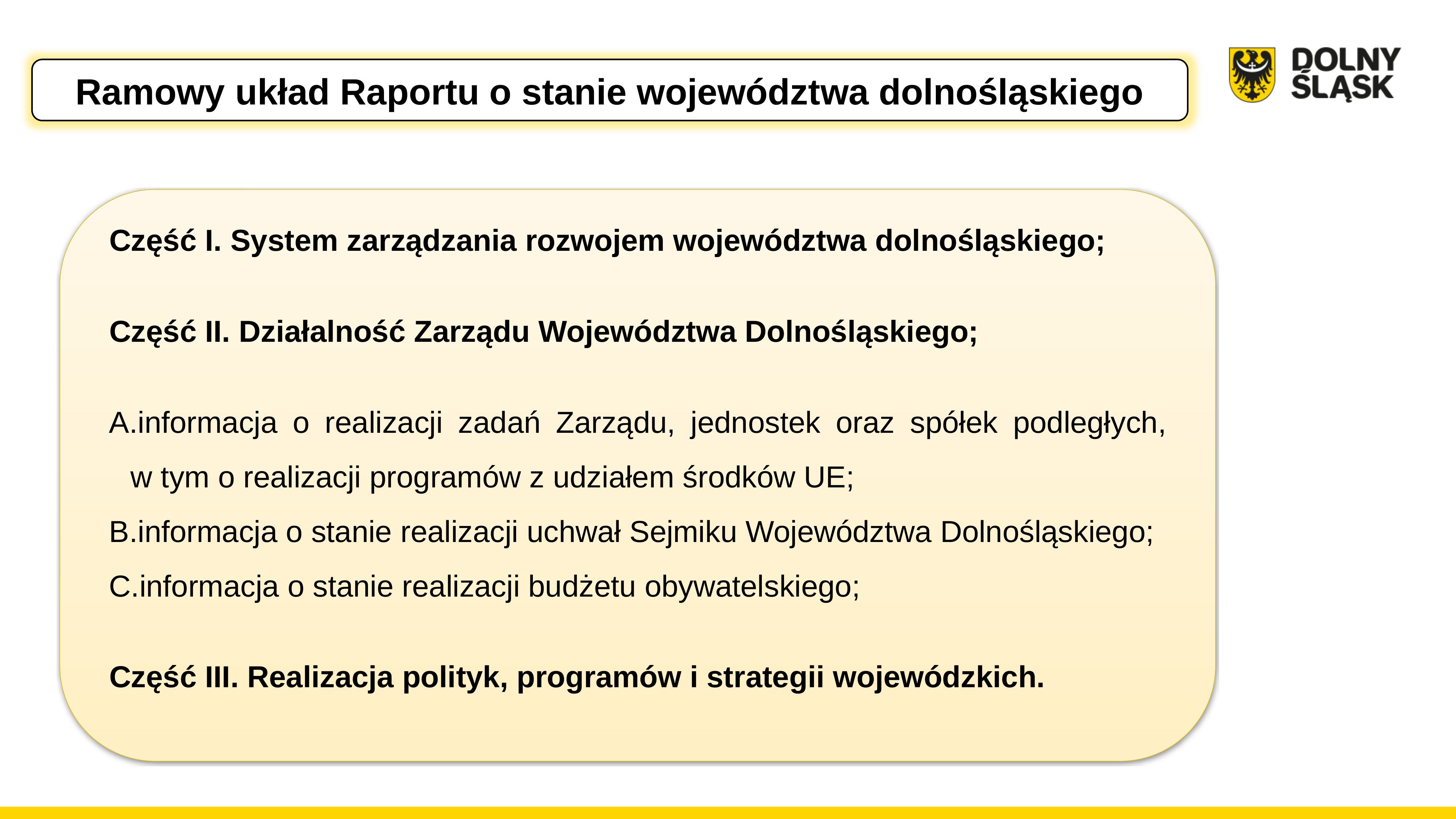

Ramowy układ Raportu o stanie województwa dolnośląskiego
Część I. System zarządzania rozwojem województwa dolnośląskiego;

Część II. Działalność Zarządu Województwa Dolnośląskiego;

informacja o realizacji zadań Zarządu, jednostek oraz spółek podległych,
w tym o realizacji programów z udziałem środków UE;
informacja o stanie realizacji uchwał Sejmiku Województwa Dolnośląskiego;
informacja o stanie realizacji budżetu obywatelskiego;

Część III. Realizacja polityk, programów i strategii wojewódzkich.